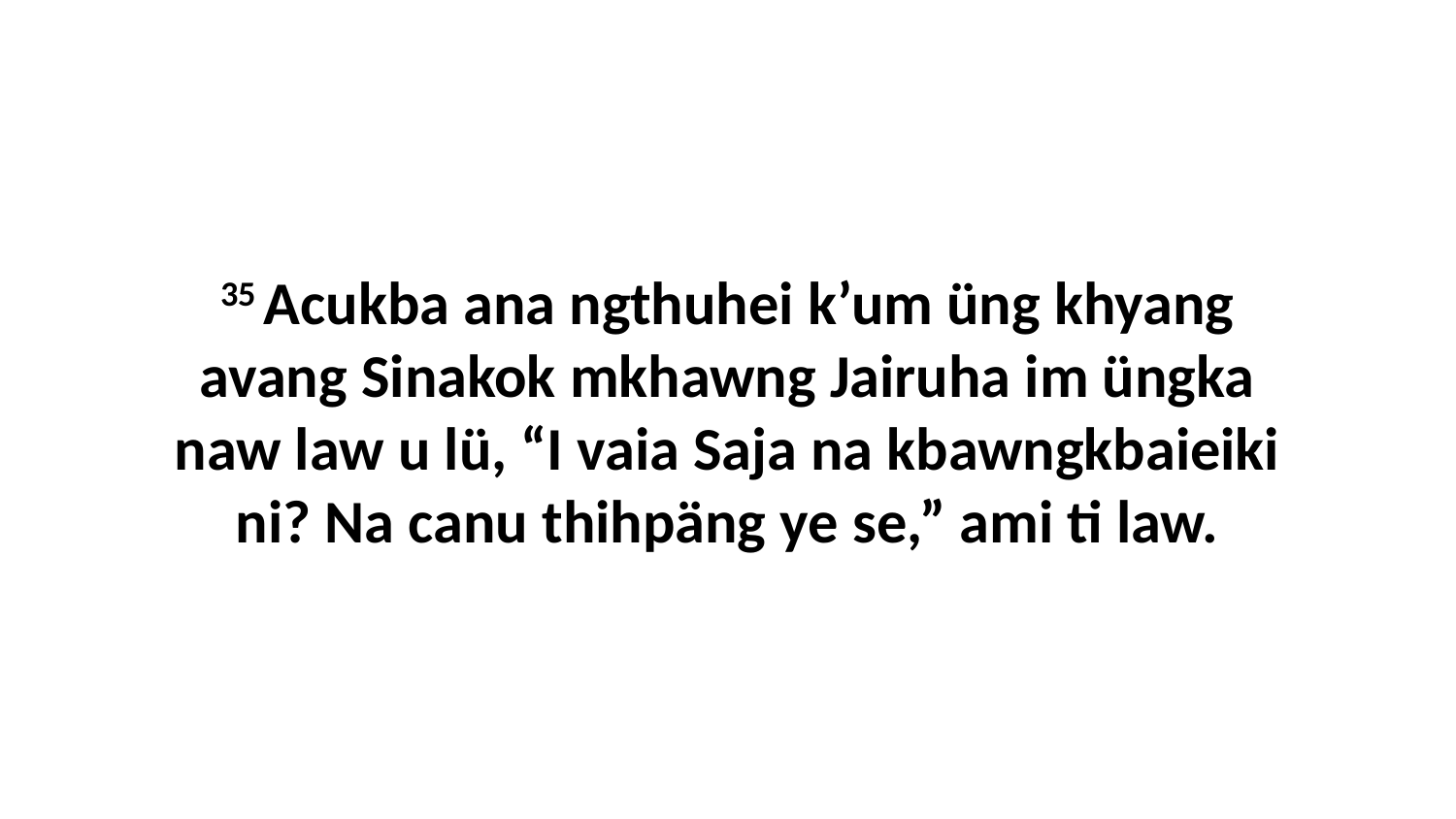

35 Acukba ana ngthuhei k’um üng khyang avang Sinakok mkhawng Jairuha im üngka naw law u lü, “I vaia Saja na kbawngkbaieiki ni? Na canu thihpäng ye se,” ami ti law.